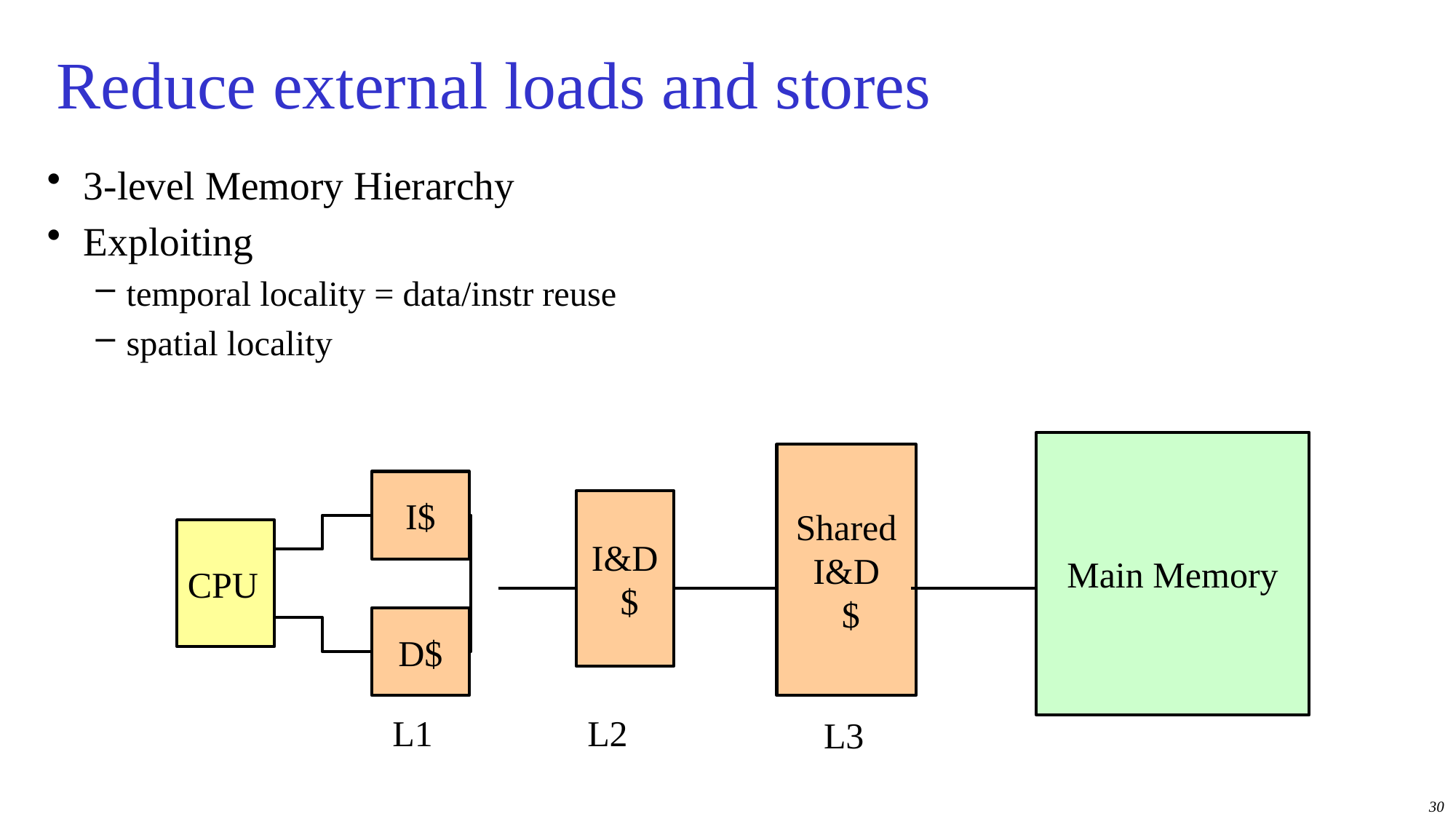

# Reduce external loads and stores
3-level Memory Hierarchy
Exploiting
temporal locality = data/instr reuse
spatial locality
Main Memory
Shared
I&D
 $
I$
I&D
 $
CPU
D$
L1
L2
L3
30